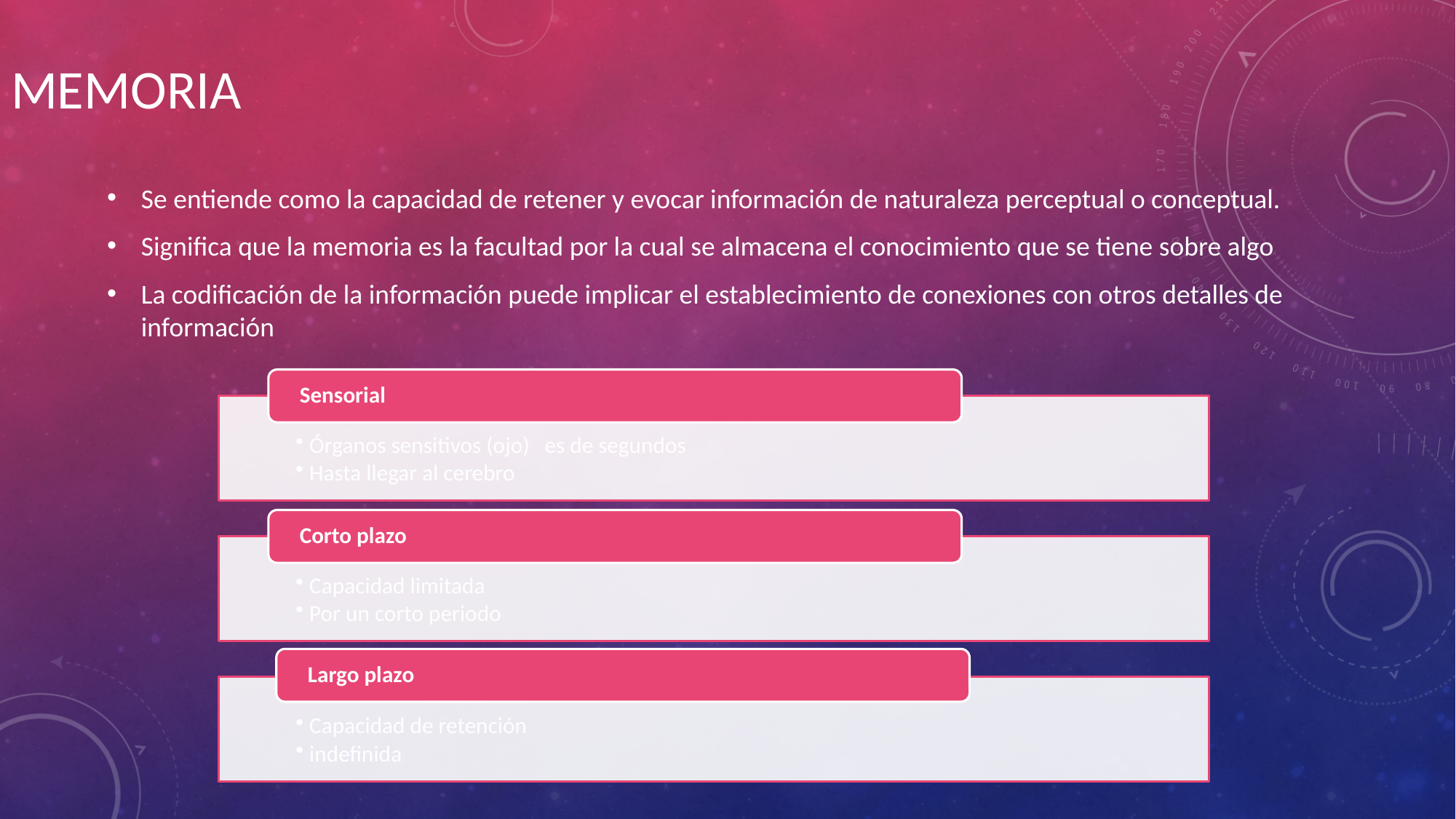

# Memoria
Se entiende como la capacidad de retener y evocar información de naturaleza perceptual o conceptual.
Significa que la memoria es la facultad por la cual se almacena el conocimiento que se tiene sobre algo
La codificación de la información puede implicar el establecimiento de conexiones con otros detalles de información
Órganos sensitivos (ojo)   es de segundos
Hasta llegar al cerebro
Sensorial
Capacidad limitada
Por un corto periodo
Corto plazo
Capacidad de retención
indefinida
Largo plazo